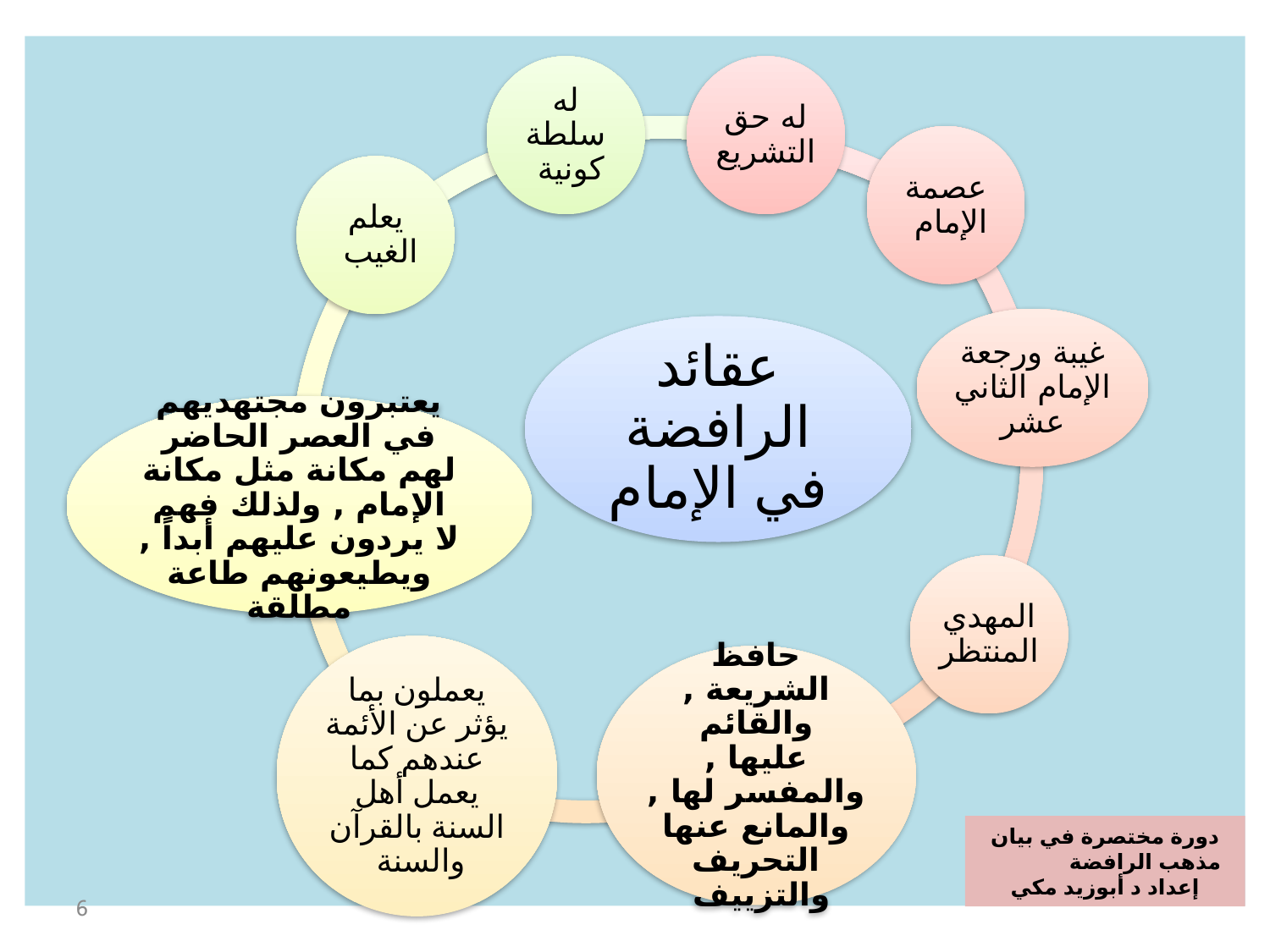

عقائد الرافضة في الإمام
له حق التشريع
عصمة الإمام
غيبة ورجعة الإمام الثاني عشر
المهدي المنتظر
حافظ الشريعة , والقائم عليها , والمفسر لها , والمانع عنها التحريف والتزييف
يعملون بما يؤثر عن الأئمة عندهم كما يعمل أهل السنة بالقرآن والسنة
يعتبرون مجتهديهم في العصر الحاضر لهم مكانة مثل مكانة الإمام , ولذلك فهم لا يردون عليهم أبداً , ويطيعونهم طاعة مطلقة
يعلم الغيب
له سلطة كونية
دورة مختصرة في بيان مذهب الرافضة              إعداد د أبوزيد مكي
6